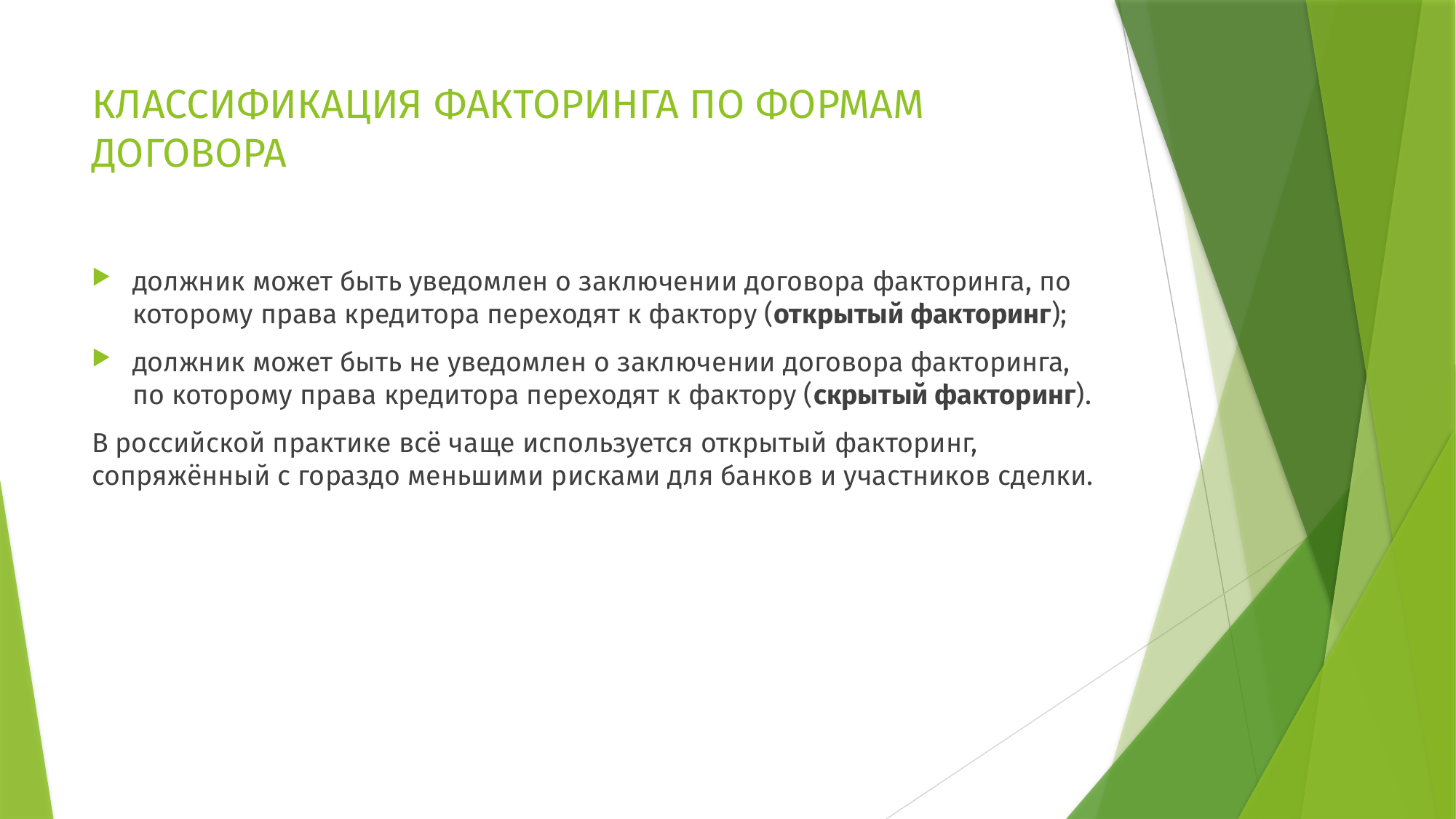

# КЛАССИФИКАЦИЯ ФАКТОРИНГА ПО ФОРМАМ ДОГОВОРА
должник может быть уведомлен о заключении договора факторинга, по которому права кредитора переходят к фактору (открытый факторинг);
должник может быть не уведомлен о заключении договора факторинга, по которому права кредитора переходят к фактору (скрытый факторинг).
В российской практике всё чаще используется открытый факторинг, сопряжённый с гораздо меньшими рисками для банков и участников сделки.